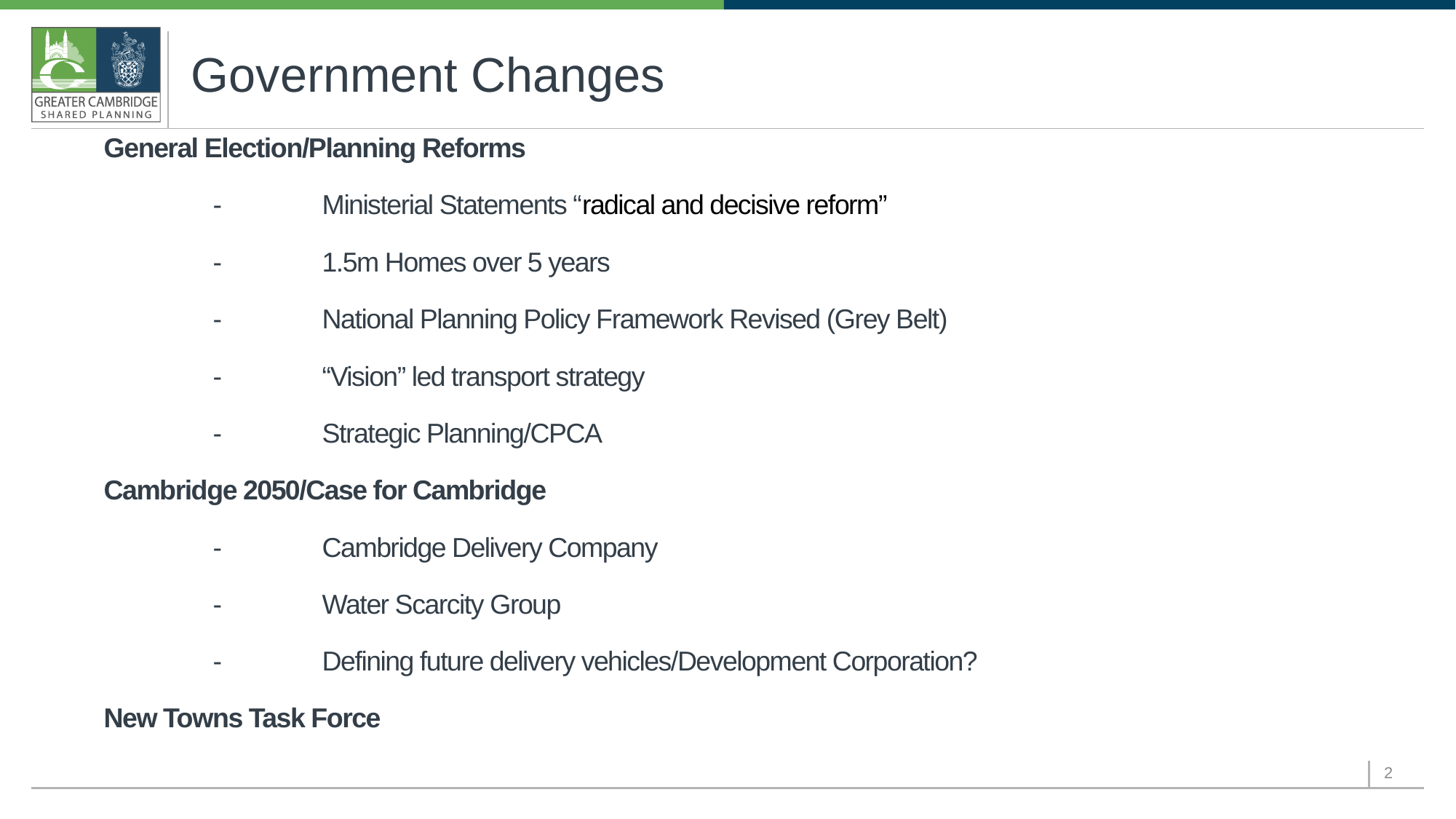

# Government Changes
General Election/Planning Reforms
	-	Ministerial Statements “radical and decisive reform”
	-	1.5m Homes over 5 years
	-	National Planning Policy Framework Revised (Grey Belt)
	-	“Vision” led transport strategy
	-	Strategic Planning/CPCA
Cambridge 2050/Case for Cambridge
	-	Cambridge Delivery Company
	-	Water Scarcity Group
	-	Defining future delivery vehicles/Development Corporation?
New Towns Task Force

2